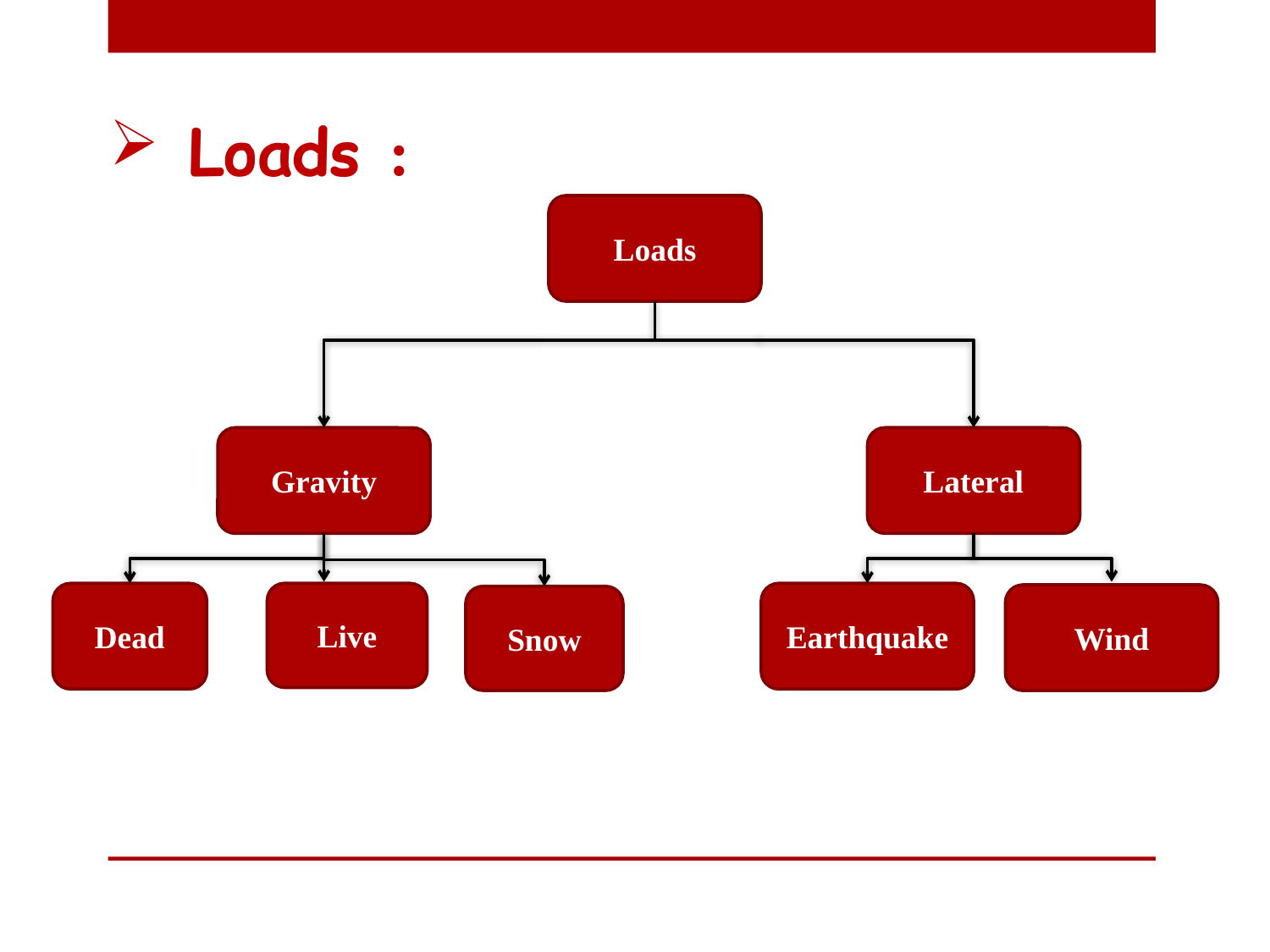

Loads :
Loads
Gravity
Lateral
Dead
Live
Earthquake
Wind
Snow